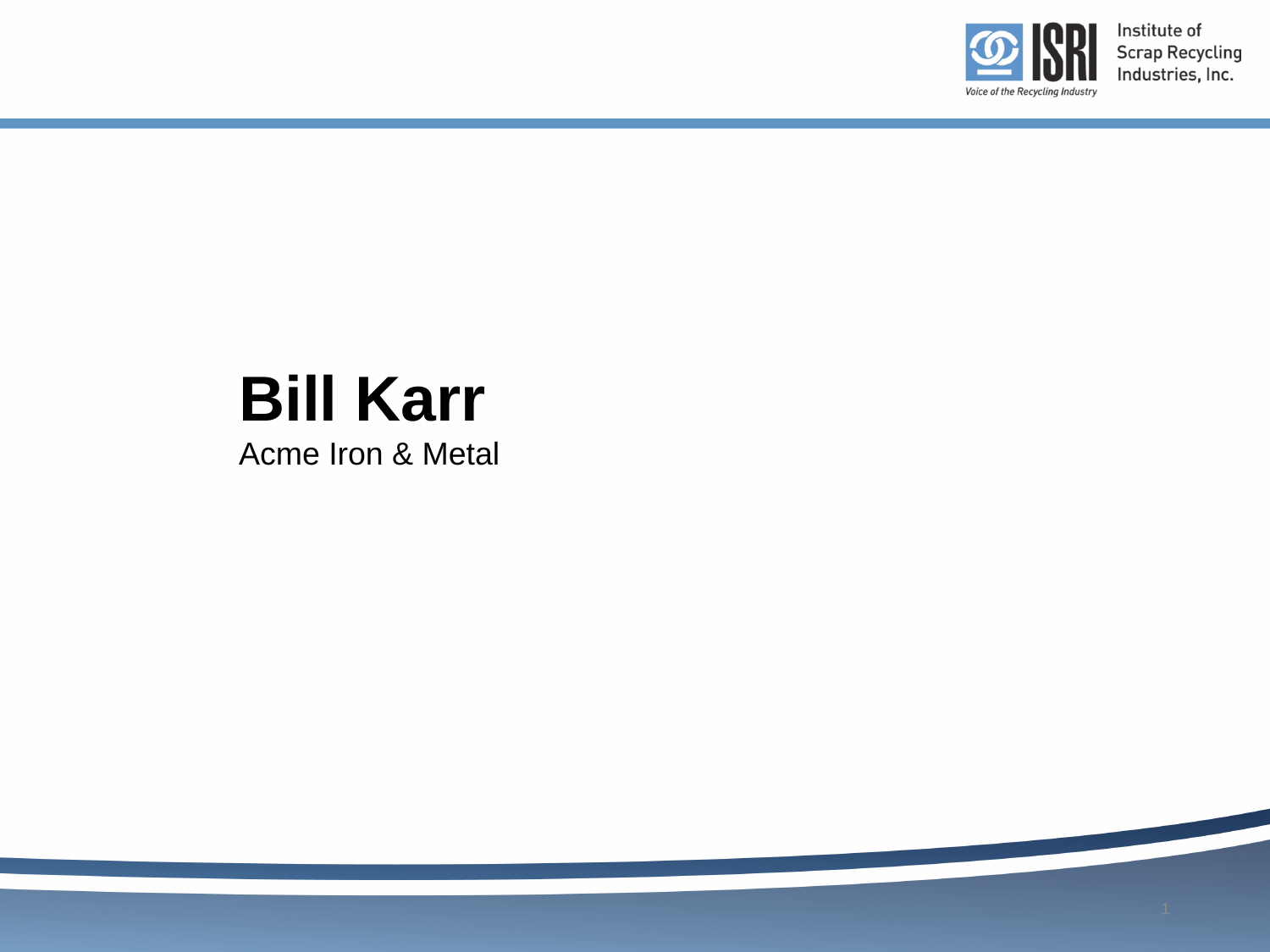

Bill Karr
Acme Iron & Metal
1